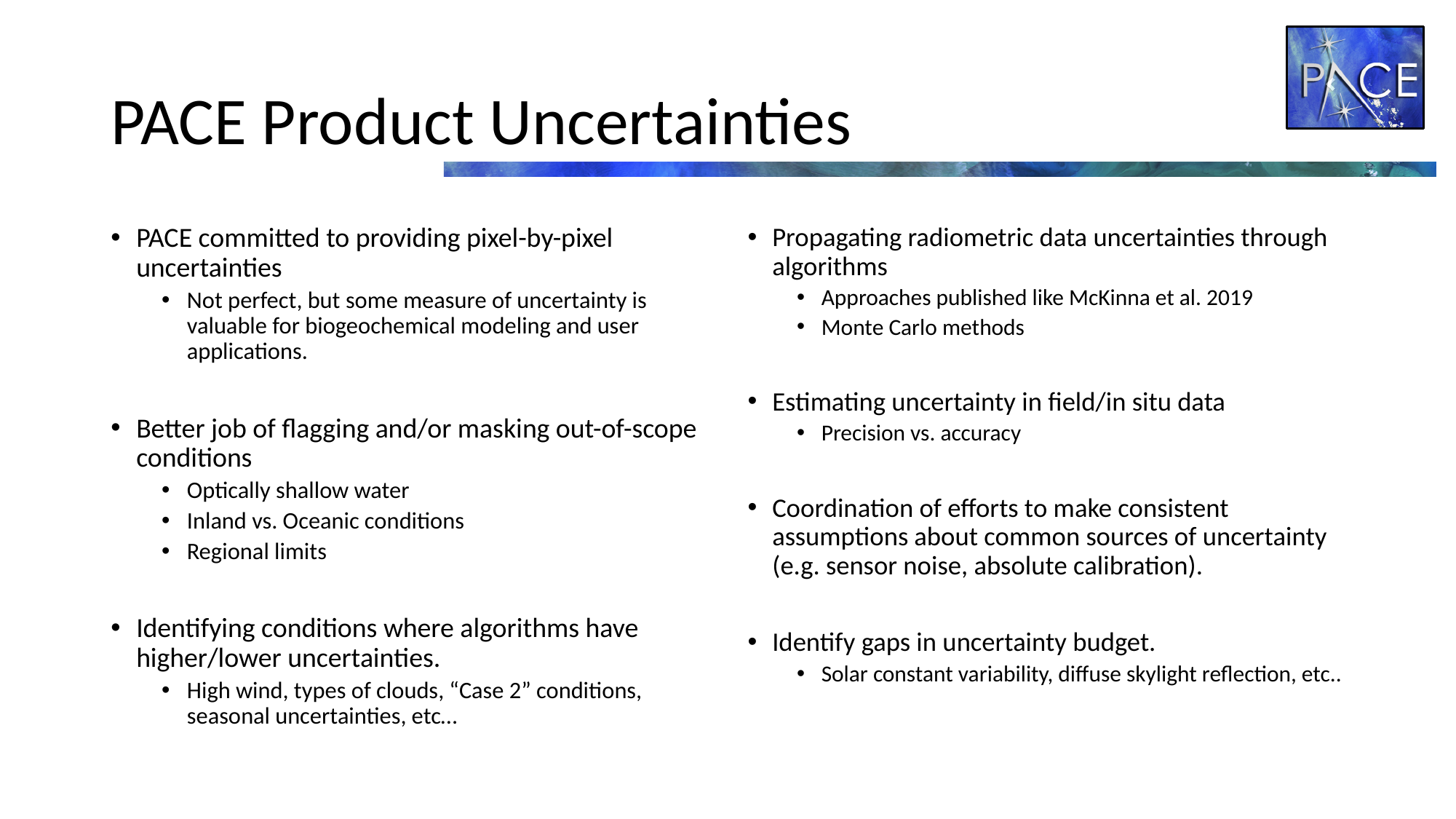

# PACE Product Uncertainties
PACE committed to providing pixel-by-pixel uncertainties
Not perfect, but some measure of uncertainty is valuable for biogeochemical modeling and user applications.

Better job of flagging and/or masking out-of-scope conditions
Optically shallow water
Inland vs. Oceanic conditions
Regional limits

Identifying conditions where algorithms have higher/lower uncertainties.
High wind, types of clouds, “Case 2” conditions, seasonal uncertainties, etc…
Propagating radiometric data uncertainties through algorithms
Approaches published like McKinna et al. 2019
Monte Carlo methods

Estimating uncertainty in field/in situ data
Precision vs. accuracy

Coordination of efforts to make consistent assumptions about common sources of uncertainty (e.g. sensor noise, absolute calibration).

Identify gaps in uncertainty budget.
Solar constant variability, diffuse skylight reflection, etc..